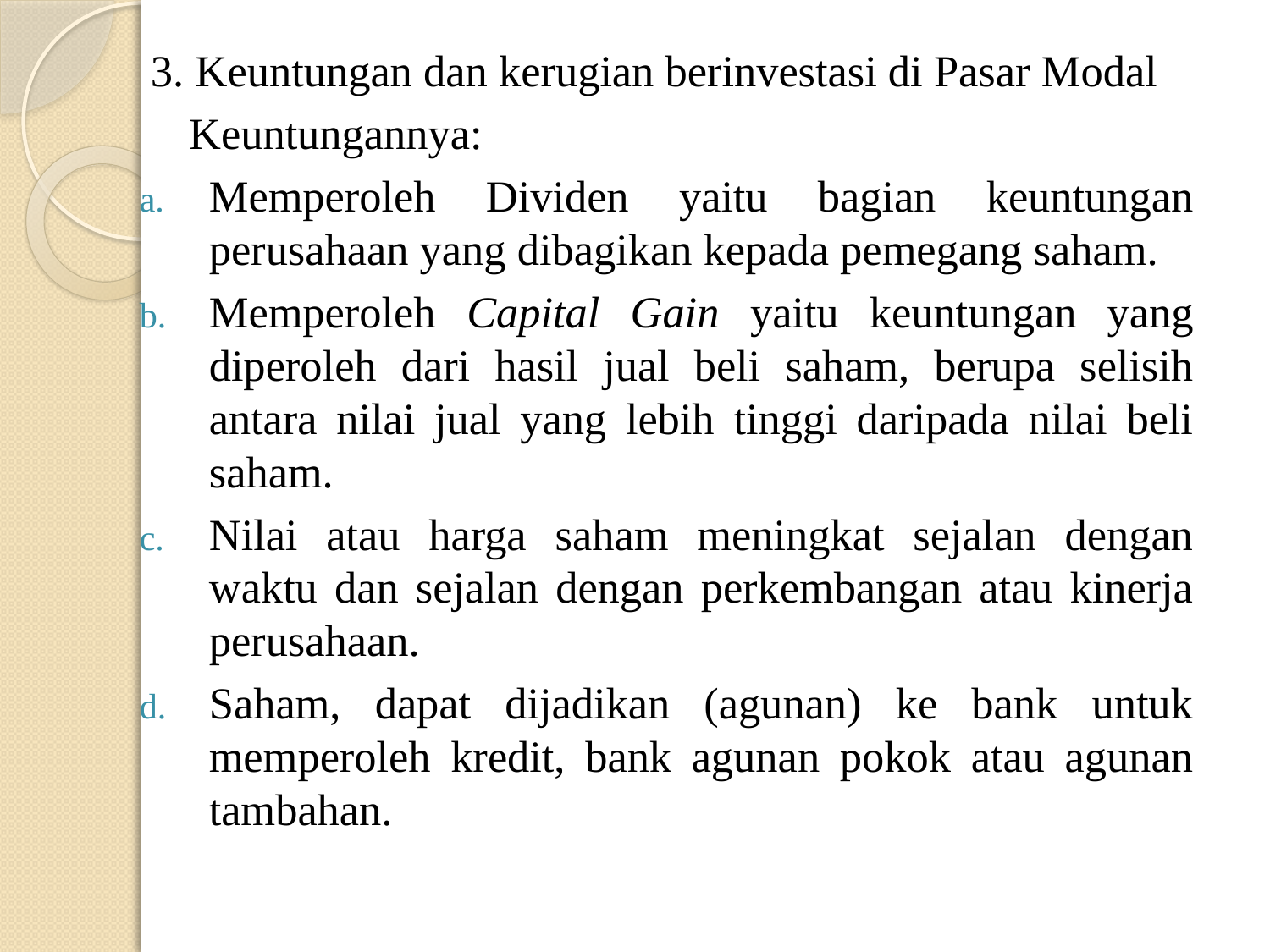

3. Keuntungan dan kerugian berinvestasi di Pasar Modal
	Keuntungannya:
Memperoleh Dividen yaitu bagian keuntungan perusahaan yang dibagikan kepada pemegang saham.
Memperoleh Capital Gain yaitu keuntungan yang diperoleh dari hasil jual beli saham, berupa selisih antara nilai jual yang lebih tinggi daripada nilai beli saham.
Nilai atau harga saham meningkat sejalan dengan waktu dan sejalan dengan perkembangan atau kinerja perusahaan.
Saham, dapat dijadikan (agunan) ke bank untuk memperoleh kredit, bank agunan pokok atau agunan tambahan.